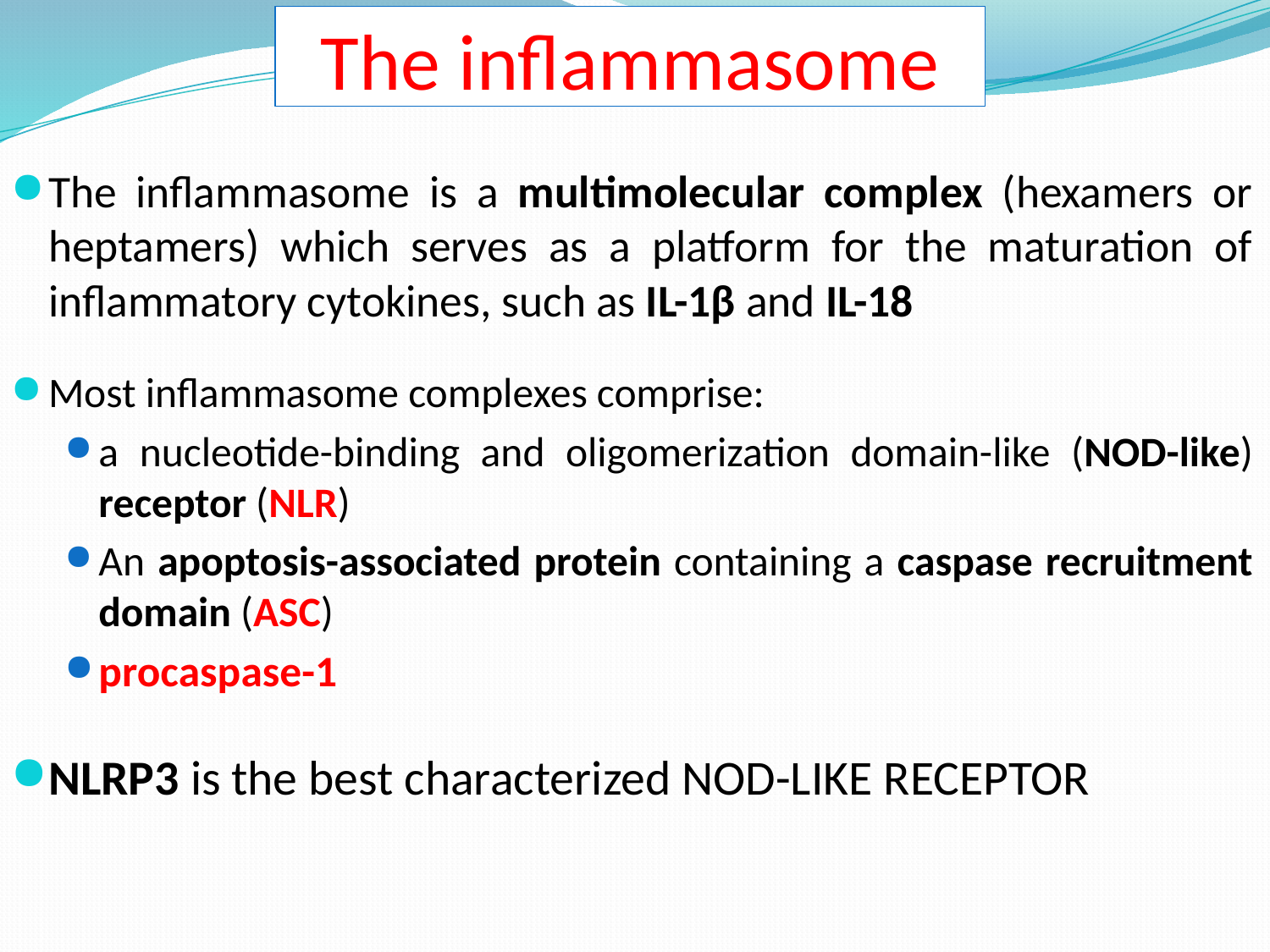

# The inflammasome
The inflammasome is a multimolecular complex (hexamers or heptamers) which serves as a platform for the maturation of inflammatory cytokines, such as IL-1β and IL-18

Most inflammasome complexes comprise:
a nucleotide-binding and oligomerization domain-like (NOD-like) receptor (NLR)
An apoptosis-associated protein containing a caspase recruitment domain (ASC)
procaspase-1

NLRP3 is the best characterized NOD-LIKE RECEPTOR